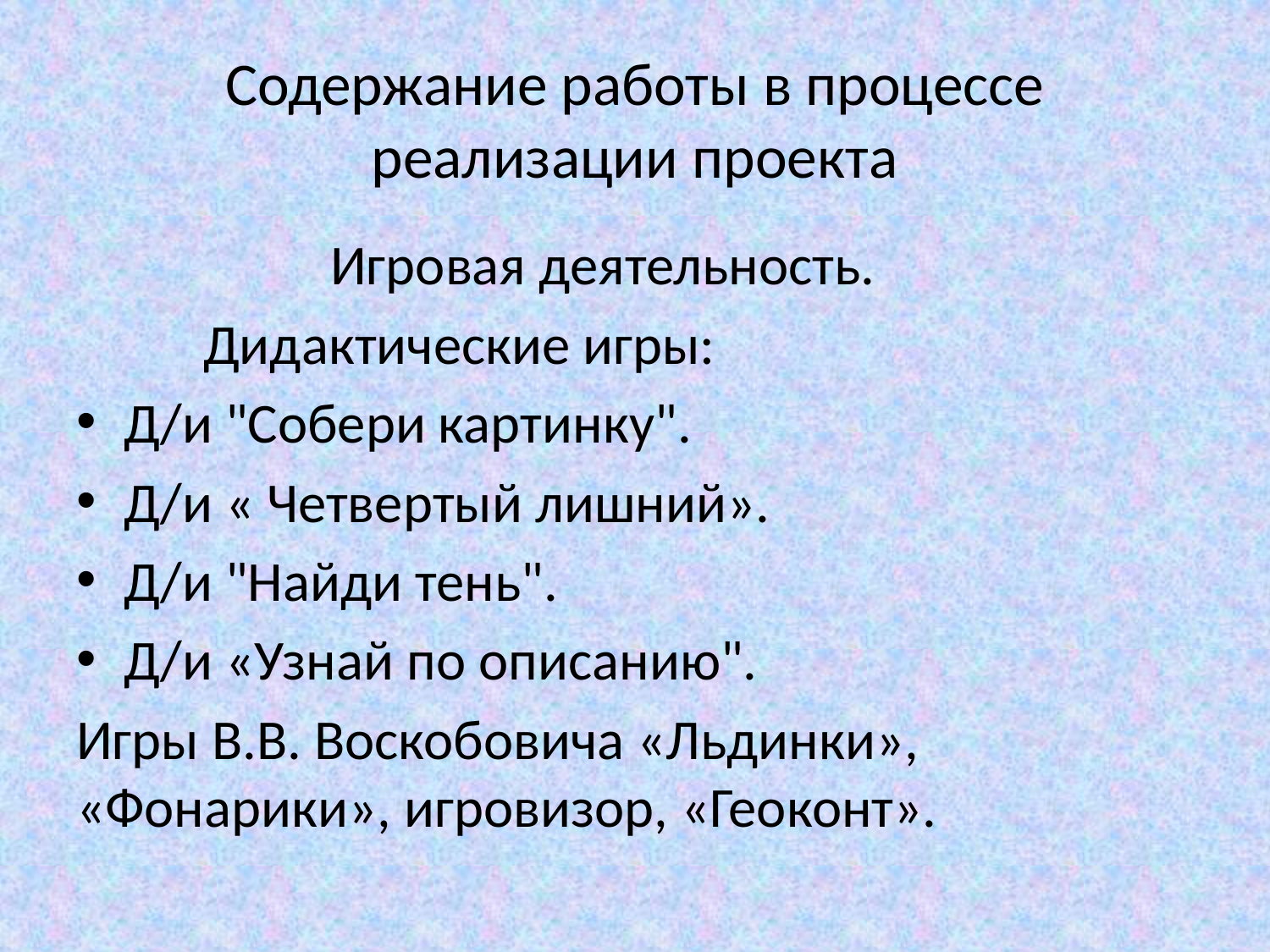

# Содержание работы в процессе реализации проекта
		Игровая деятельность.
	Дидактические игры:
Д/и "Собери картинку".
Д/и « Четвертый лишний».
Д/и "Найди тень".
Д/и «Узнай по описанию".
Игры В.В. Воскобовича «Льдинки», «Фонарики», игровизор, «Геоконт».